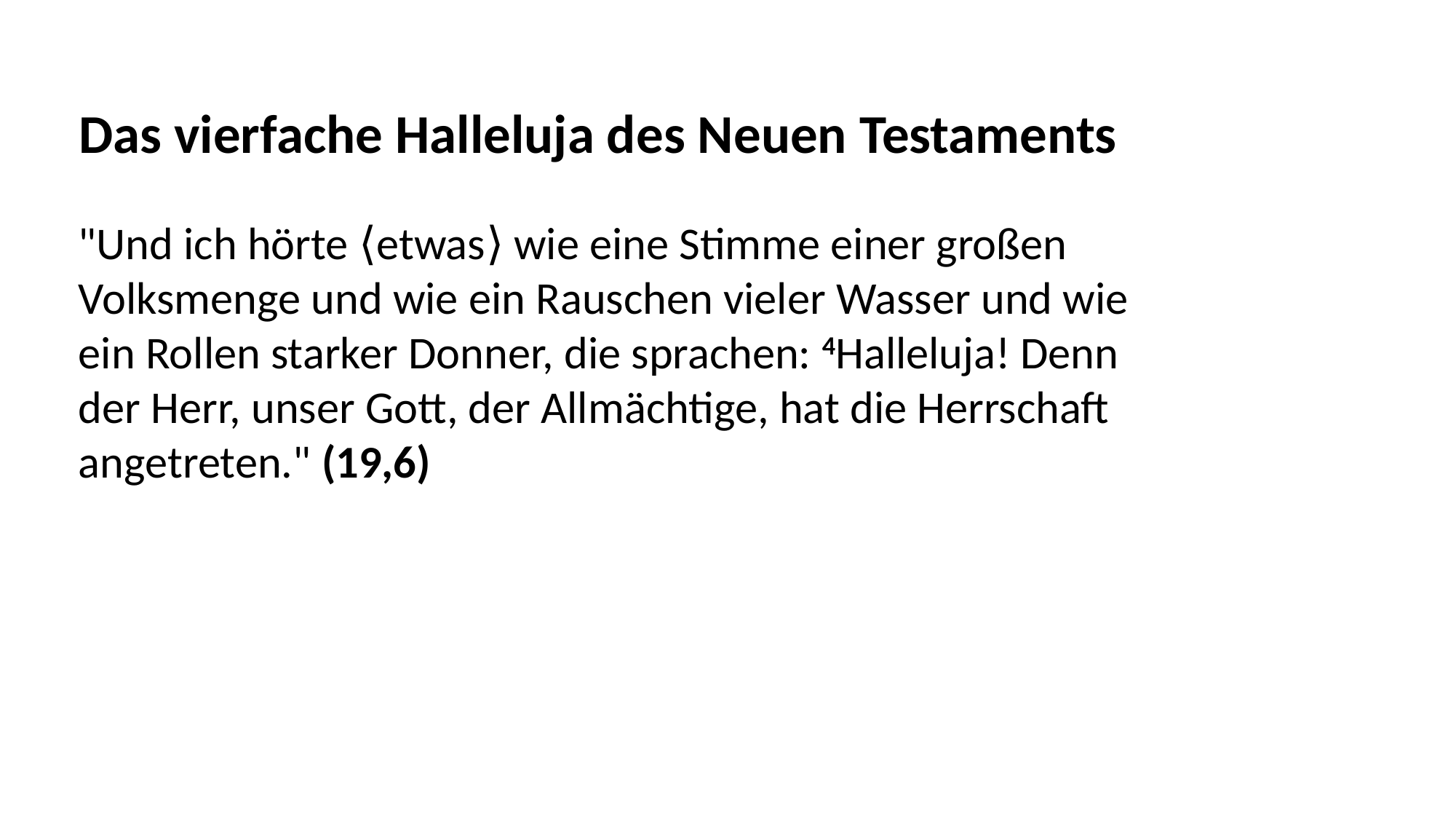

Das vierfache Halleluja des Neuen Testaments
"Und ich hörte ⟨etwas⟩ wie eine Stimme einer großen
Volksmenge und wie ein Rauschen vieler Wasser und wie
ein Rollen starker Donner, die sprachen: 4Halleluja! Denn
der Herr, unser Gott, der Allmächtige, hat die Herrschaft
angetreten." (19,6)